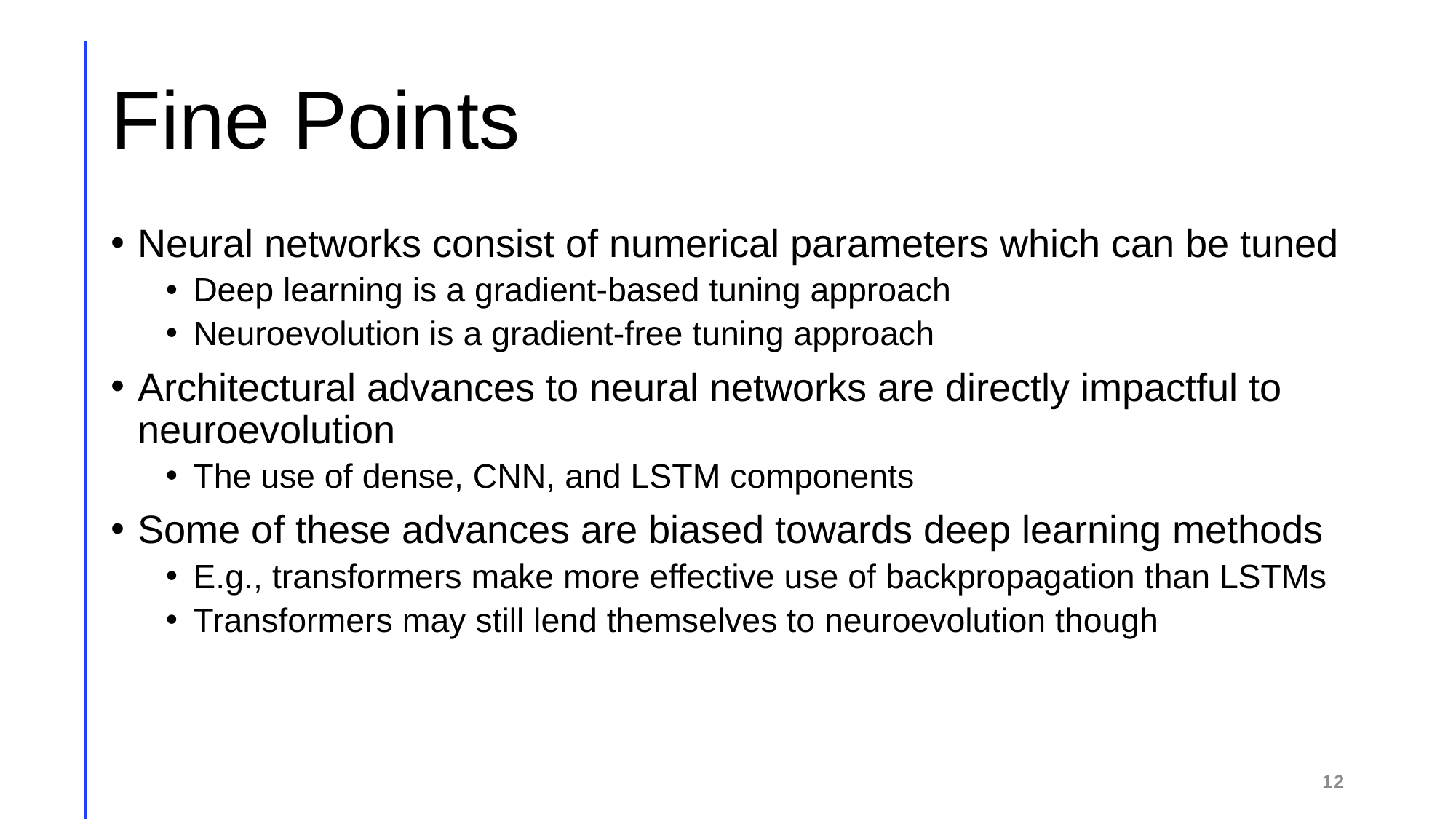

# Fine Points
Neural networks consist of numerical parameters which can be tuned
Deep learning is a gradient-based tuning approach
Neuroevolution is a gradient-free tuning approach
Architectural advances to neural networks are directly impactful to neuroevolution
The use of dense, CNN, and LSTM components
Some of these advances are biased towards deep learning methods
E.g., transformers make more effective use of backpropagation than LSTMs
Transformers may still lend themselves to neuroevolution though
12